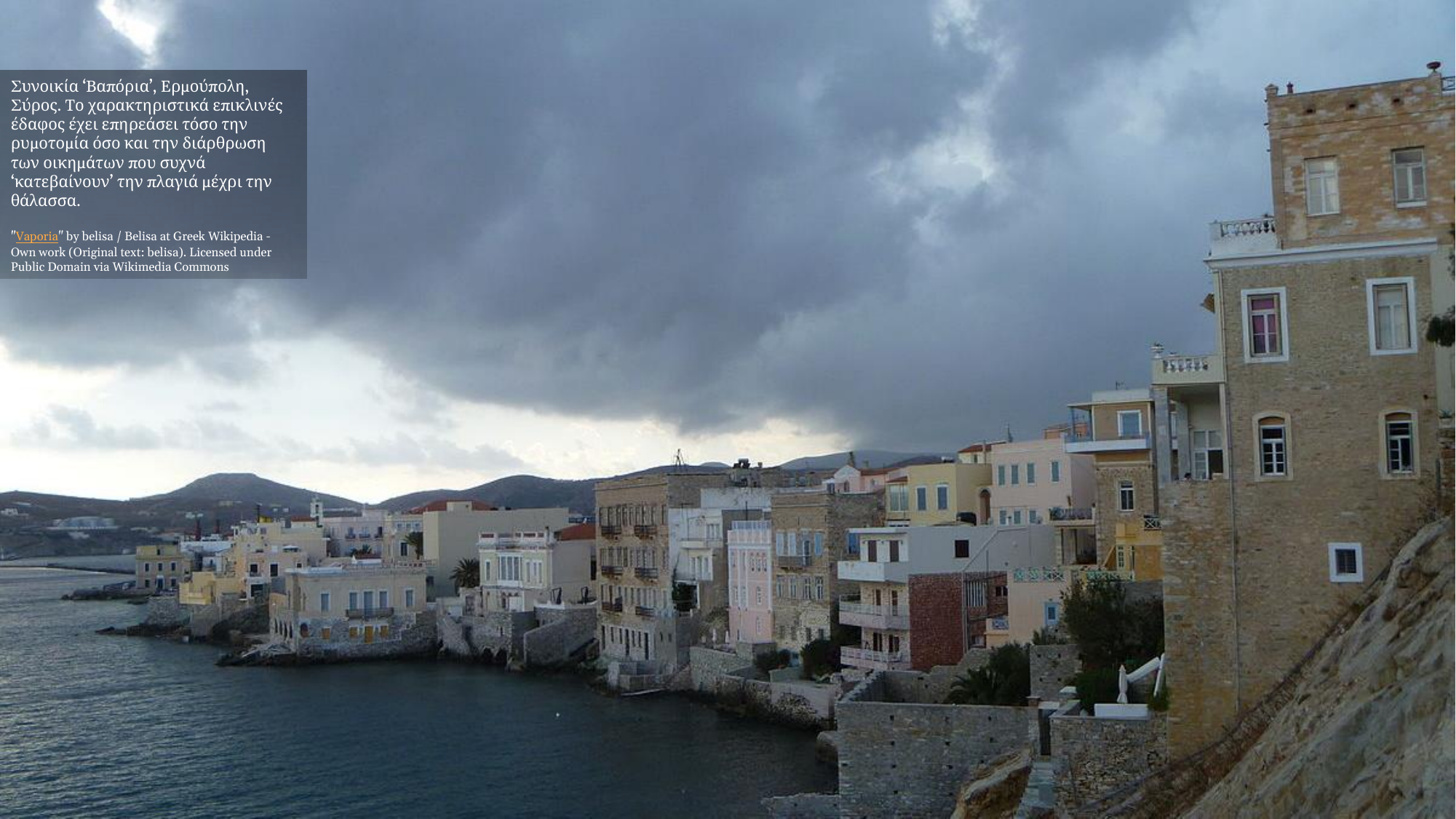

Συνοικία ‘Βαπόρια’, Ερμούπολη, Σύρος. Το χαρακτηριστικά επικλινές έδαφος έχει επηρεάσει τόσο την ρυμοτομία όσο και την διάρθρωση των οικημάτων που συχνά ‘κατεβαίνουν’ την πλαγιά μέχρι την θάλασσα.

"Vaporia" by belisa / Belisa at Greek Wikipedia - Own work (Original text: belisa). Licensed under Public Domain via Wikimedia Commons